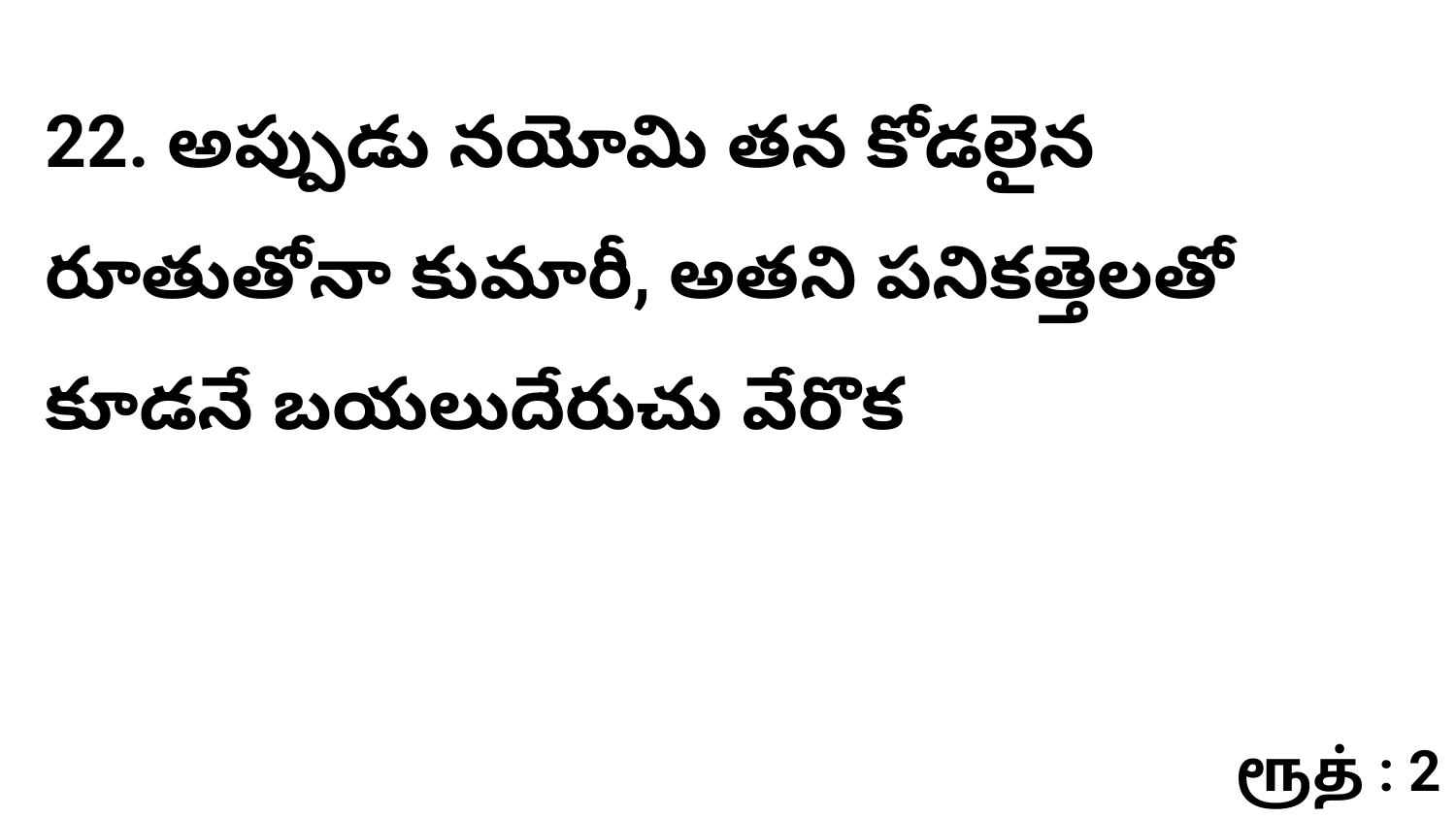

22. ​​​అప్పుడు నయోమి తన కోడలైన రూతుతోనా కుమారీ, అతని పనికత్తెలతో కూడనే బయలుదేరుచు వేరొక
ரூத் : 2